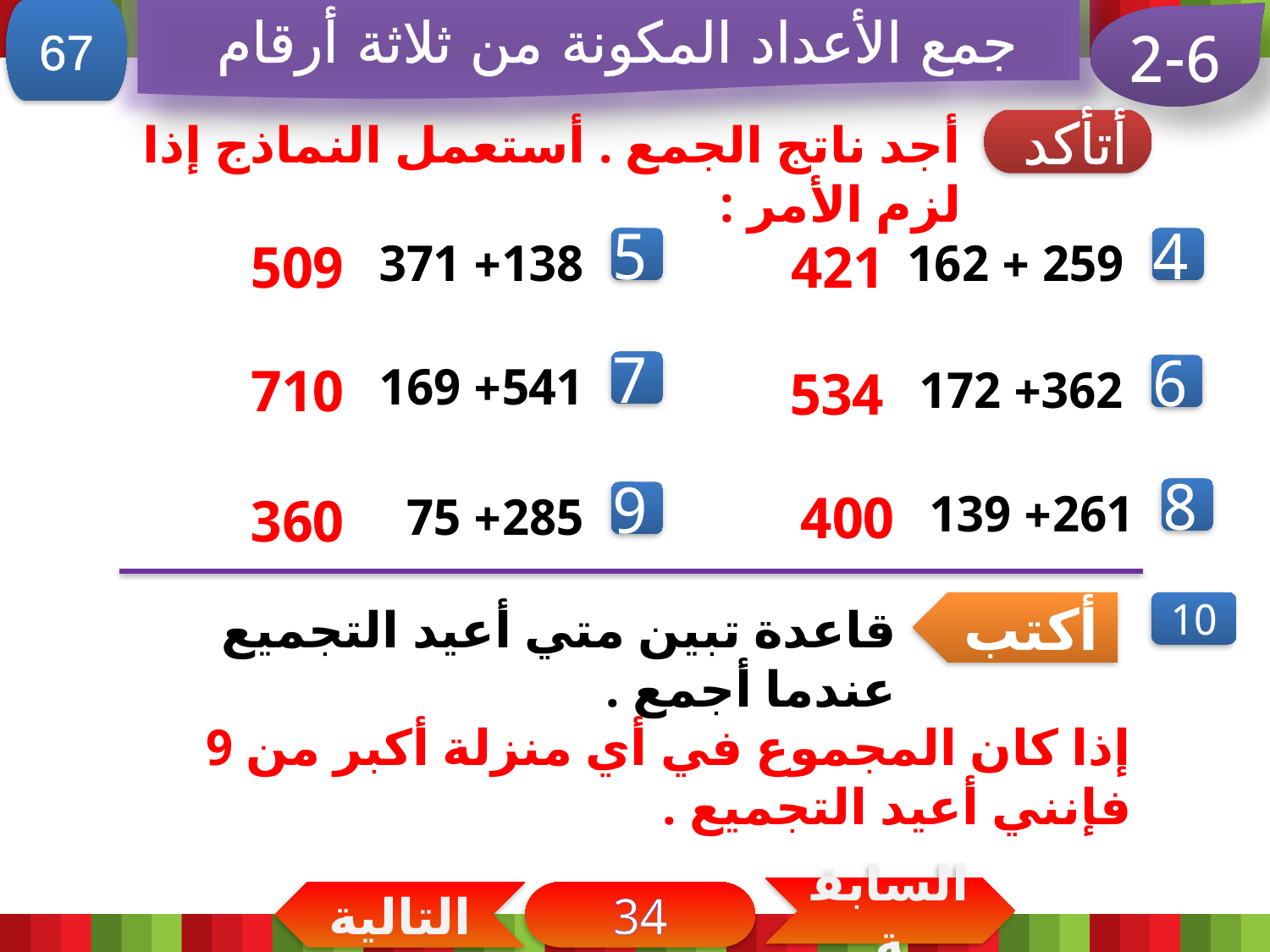

67
جمع الأعداد المكونة من ثلاثة أرقام
2-6
أجد ناتج الجمع . أستعمل النماذج إذا لزم الأمر :
أتأكد
509
138+ 371
421
259 + 162
5
4
710
541+ 169
7
534
362+ 172
6
400
261+ 139
8
360
285+ 75
9
قاعدة تبين متي أعيد التجميع عندما أجمع .
أكتب
10
إذا كان المجموع في أي منزلة أكبر من 9  فإنني أعيد التجميع .

السابقة

التالية

34